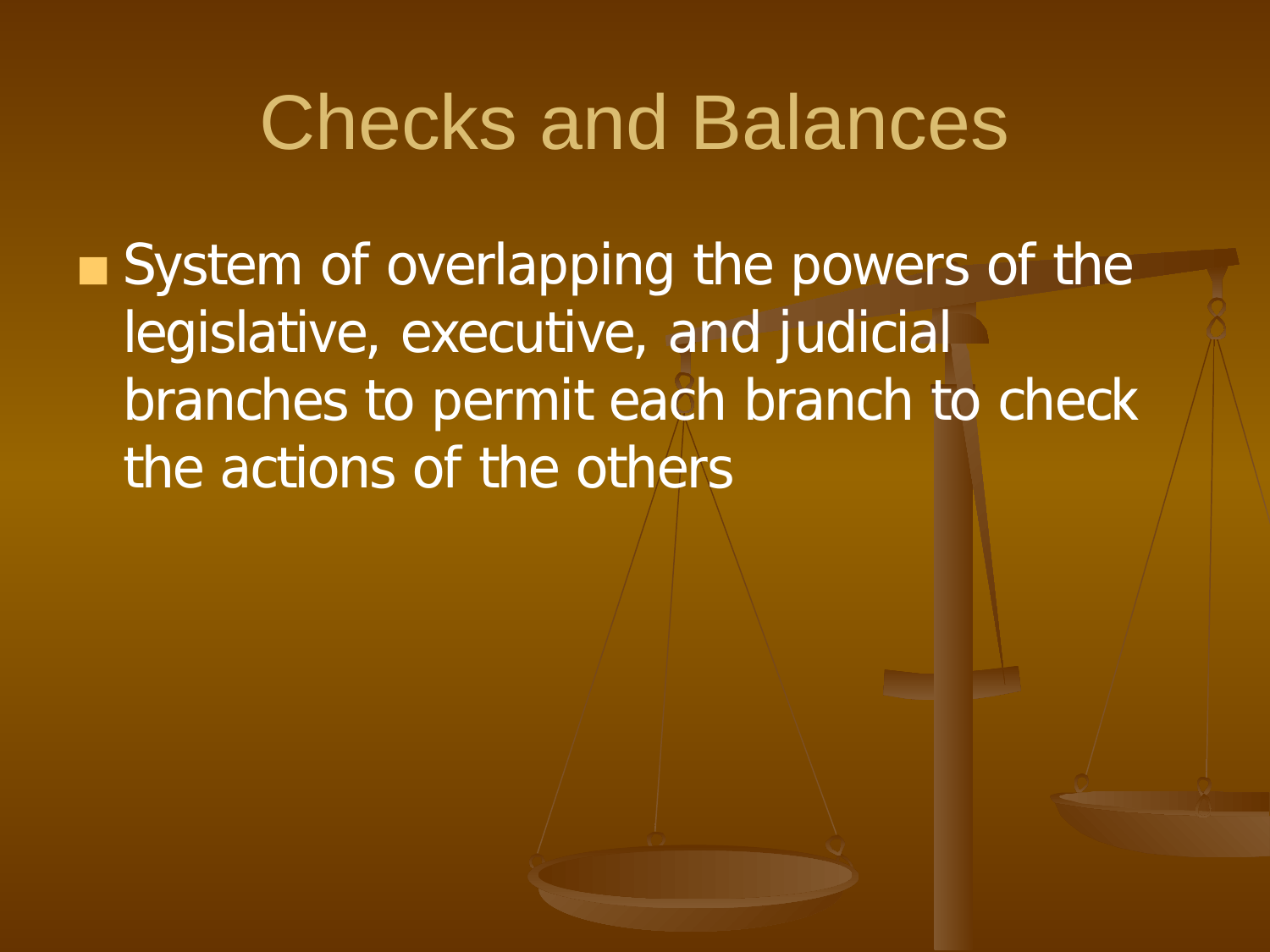

Checks and Balances
System of overlapping the powers of the legislative, executive, and judicial branches to permit each branch to check the actions of the others